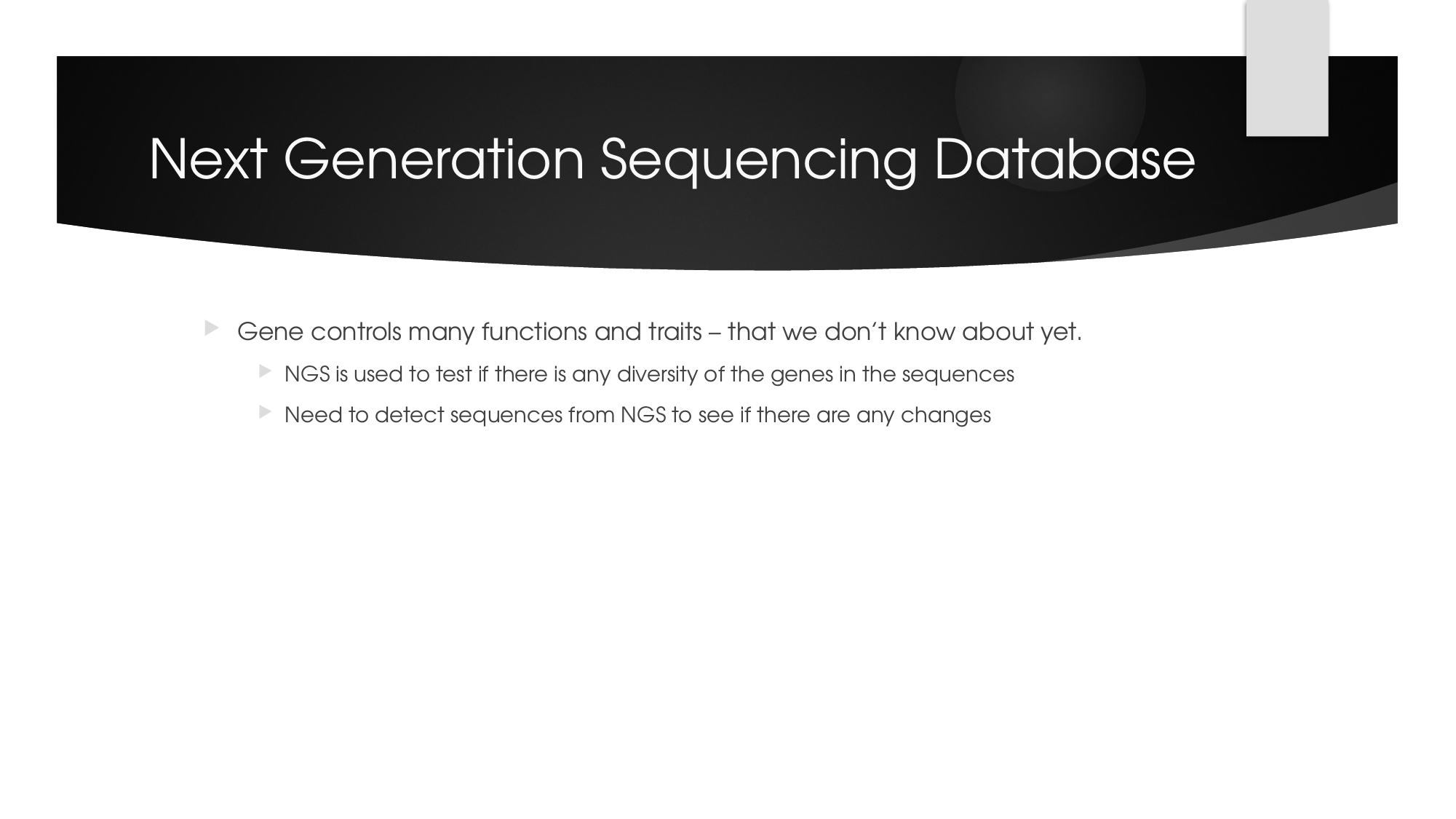

# Next Generation Sequencing Database
Gene controls many functions and traits – that we don’t know about yet.
NGS is used to test if there is any diversity of the genes in the sequences
Need to detect sequences from NGS to see if there are any changes